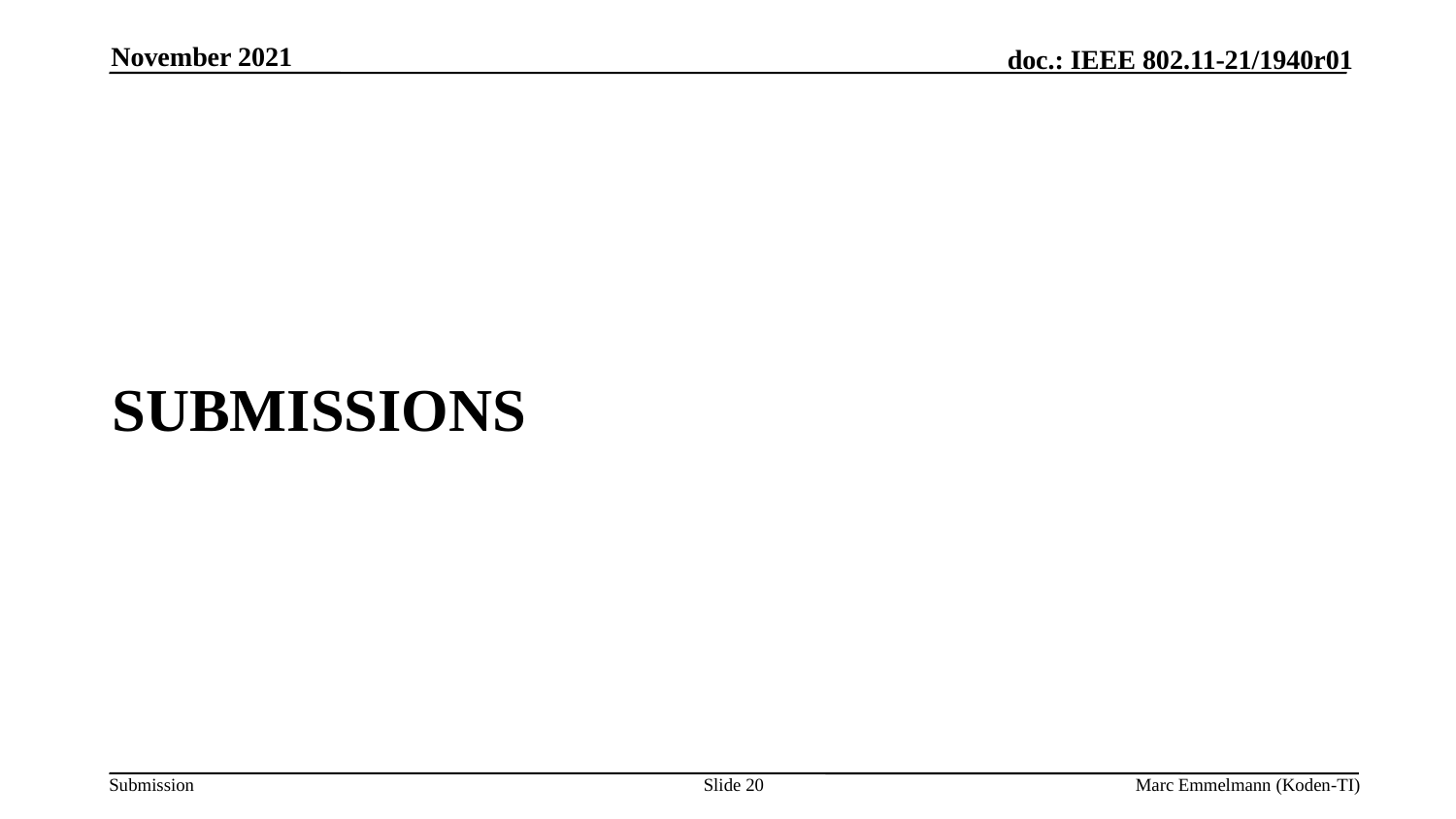

November 2021
# Submissions
Slide 20
Marc Emmelmann (Koden-TI)